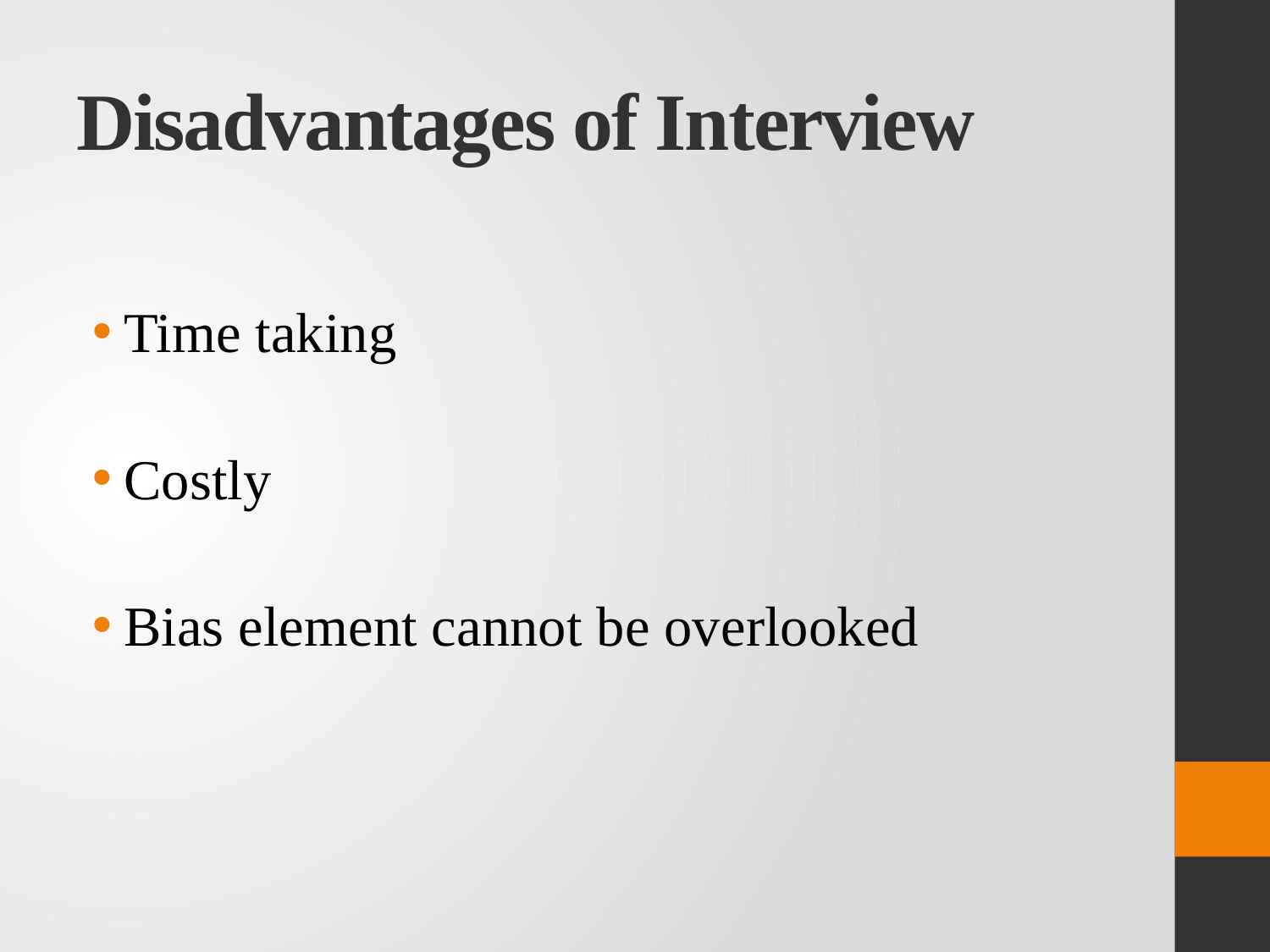

# Disadvantages of Interview
Time taking
Costly
Bias element cannot be overlooked